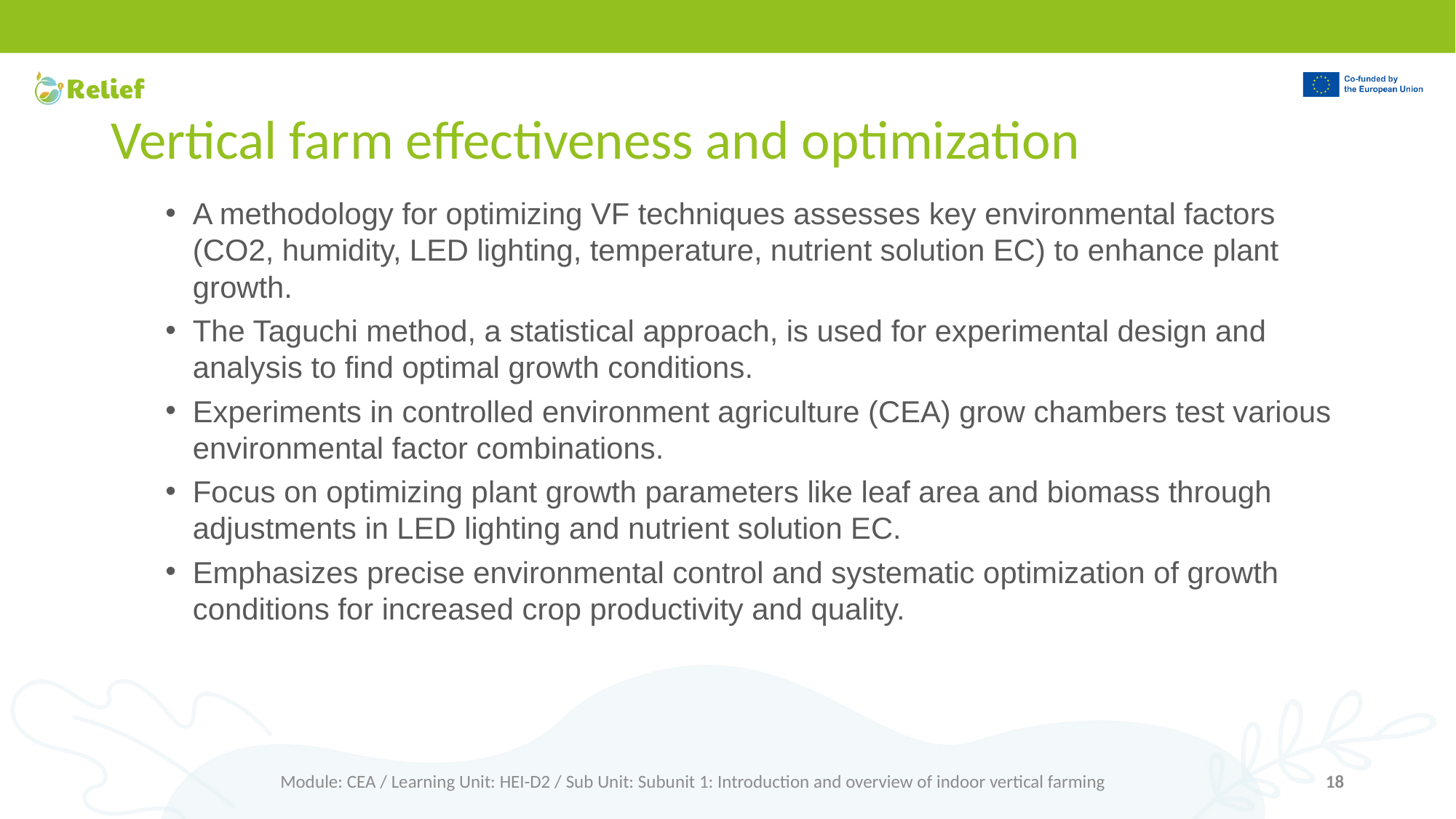

# Vertical farm effectiveness and optimization
A methodology for optimizing VF techniques assesses key environmental factors (CO2, humidity, LED lighting, temperature, nutrient solution EC) to enhance plant growth.
The Taguchi method, a statistical approach, is used for experimental design and analysis to find optimal growth conditions.
Experiments in controlled environment agriculture (CEA) grow chambers test various environmental factor combinations.
Focus on optimizing plant growth parameters like leaf area and biomass through adjustments in LED lighting and nutrient solution EC.
Emphasizes precise environmental control and systematic optimization of growth conditions for increased crop productivity and quality.
Module: CEA / Learning Unit: HEI-D2 / Sub Unit: Subunit 1: Introduction and overview of indoor vertical farming
18